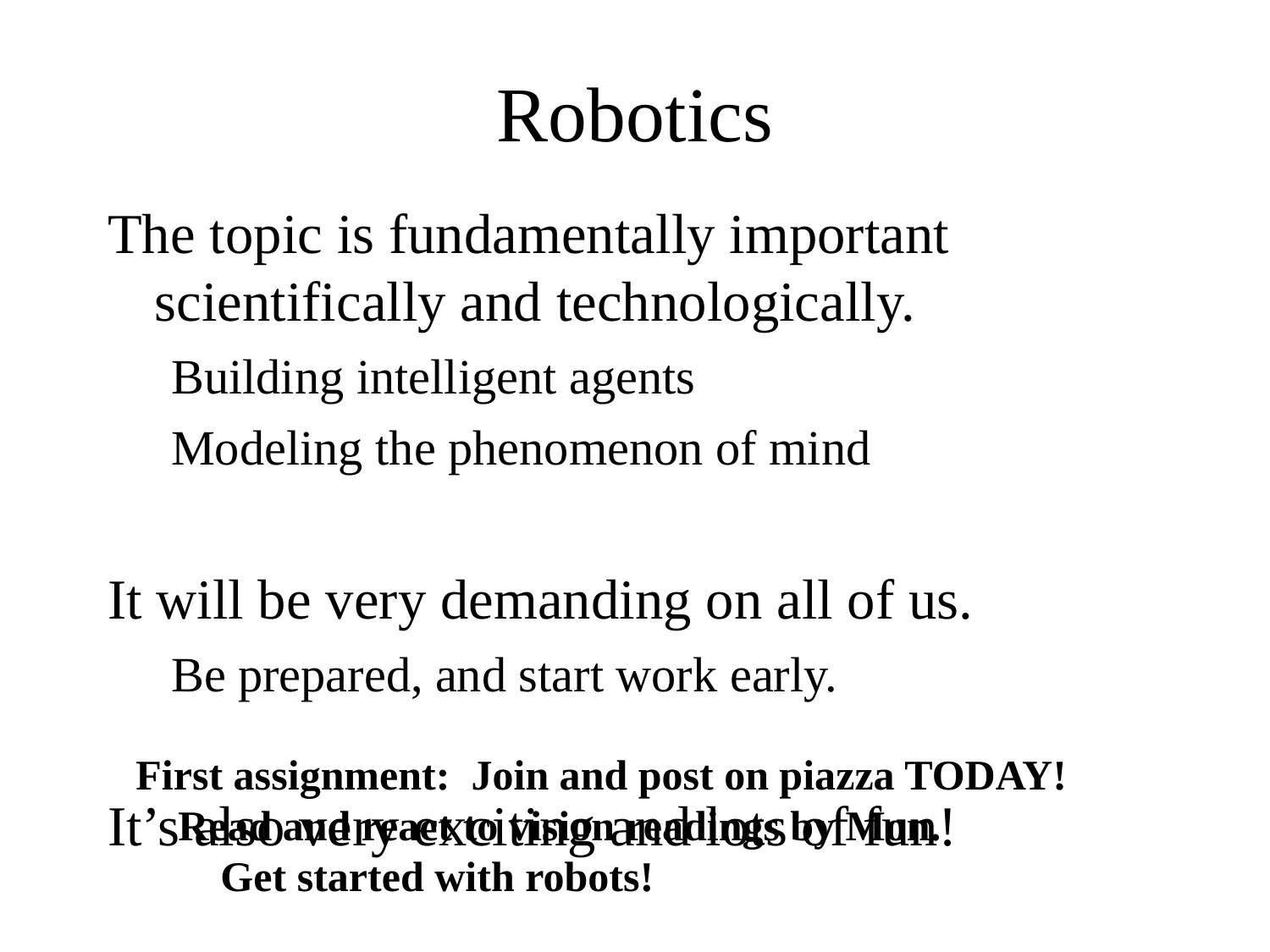

Robotics
The topic is fundamentally important scientifically and technologically.
Building intelligent agents
Modeling the phenomenon of mind

It will be very demanding on all of us.
Be prepared, and start work early.

It’s also very exciting and lots of fun!
First assignment:  Join and post on piazza TODAY!
    Read and react to vision readings by Mon.
        Get started with robots!